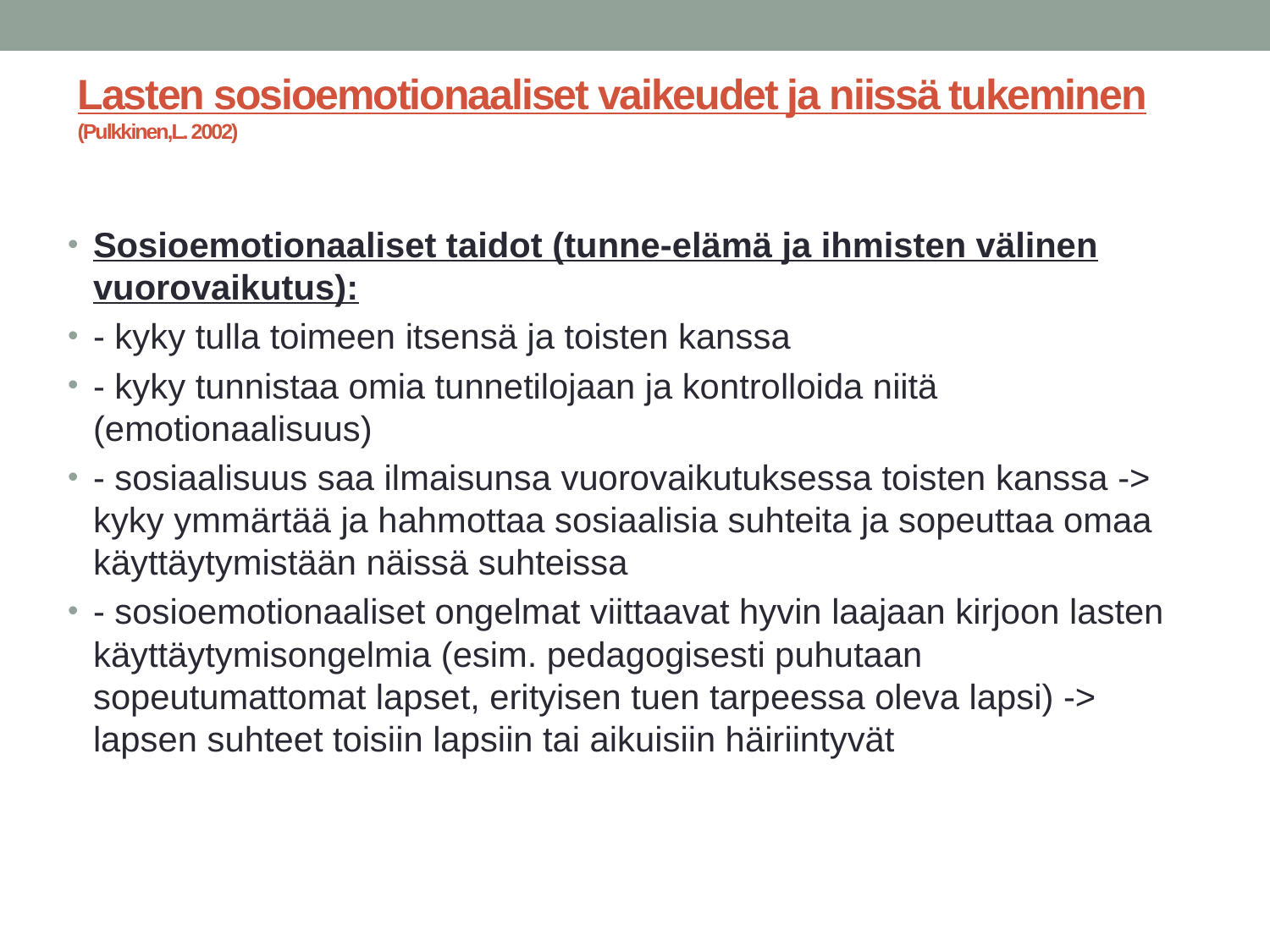

# Lasten sosioemotionaaliset vaikeudet ja niissä tukeminen (Pulkkinen,L. 2002)
Sosioemotionaaliset taidot (tunne-elämä ja ihmisten välinen vuorovaikutus):
- kyky tulla toimeen itsensä ja toisten kanssa
- kyky tunnistaa omia tunnetilojaan ja kontrolloida niitä (emotionaalisuus)
- sosiaalisuus saa ilmaisunsa vuorovaikutuksessa toisten kanssa -> kyky ymmärtää ja hahmottaa sosiaalisia suhteita ja sopeuttaa omaa käyttäytymistään näissä suhteissa
- sosioemotionaaliset ongelmat viittaavat hyvin laajaan kirjoon lasten käyttäytymisongelmia (esim. pedagogisesti puhutaan sopeutumattomat lapset, erityisen tuen tarpeessa oleva lapsi) -> lapsen suhteet toisiin lapsiin tai aikuisiin häiriintyvät